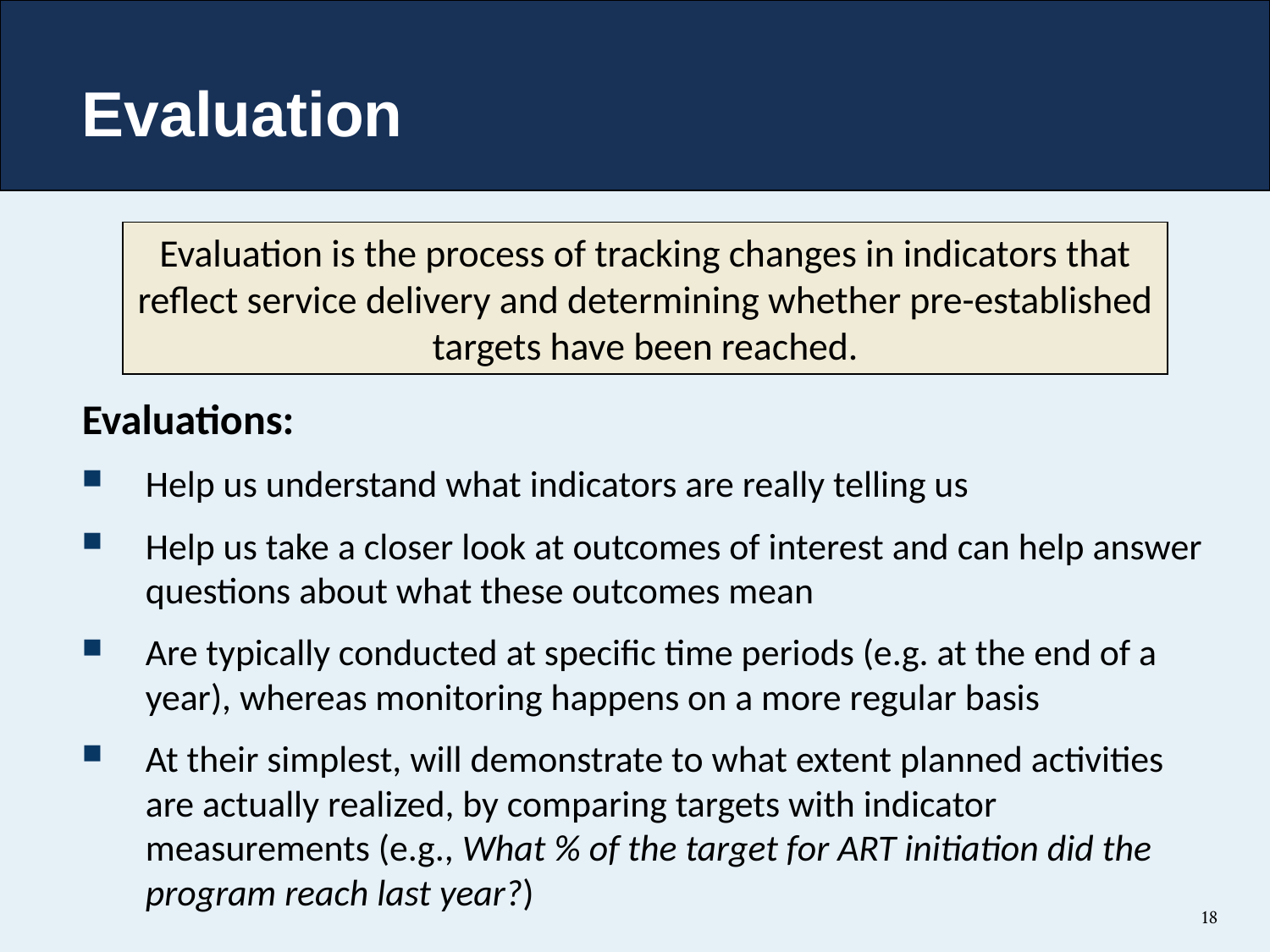

# Evaluation
Evaluation is the process of tracking changes in indicators that reflect service delivery and determining whether pre-established targets have been reached.
Evaluations:
Help us understand what indicators are really telling us
Help us take a closer look at outcomes of interest and can help answer questions about what these outcomes mean
Are typically conducted at specific time periods (e.g. at the end of a year), whereas monitoring happens on a more regular basis
At their simplest, will demonstrate to what extent planned activities are actually realized, by comparing targets with indicator measurements (e.g., What % of the target for ART initiation did the program reach last year?)

18